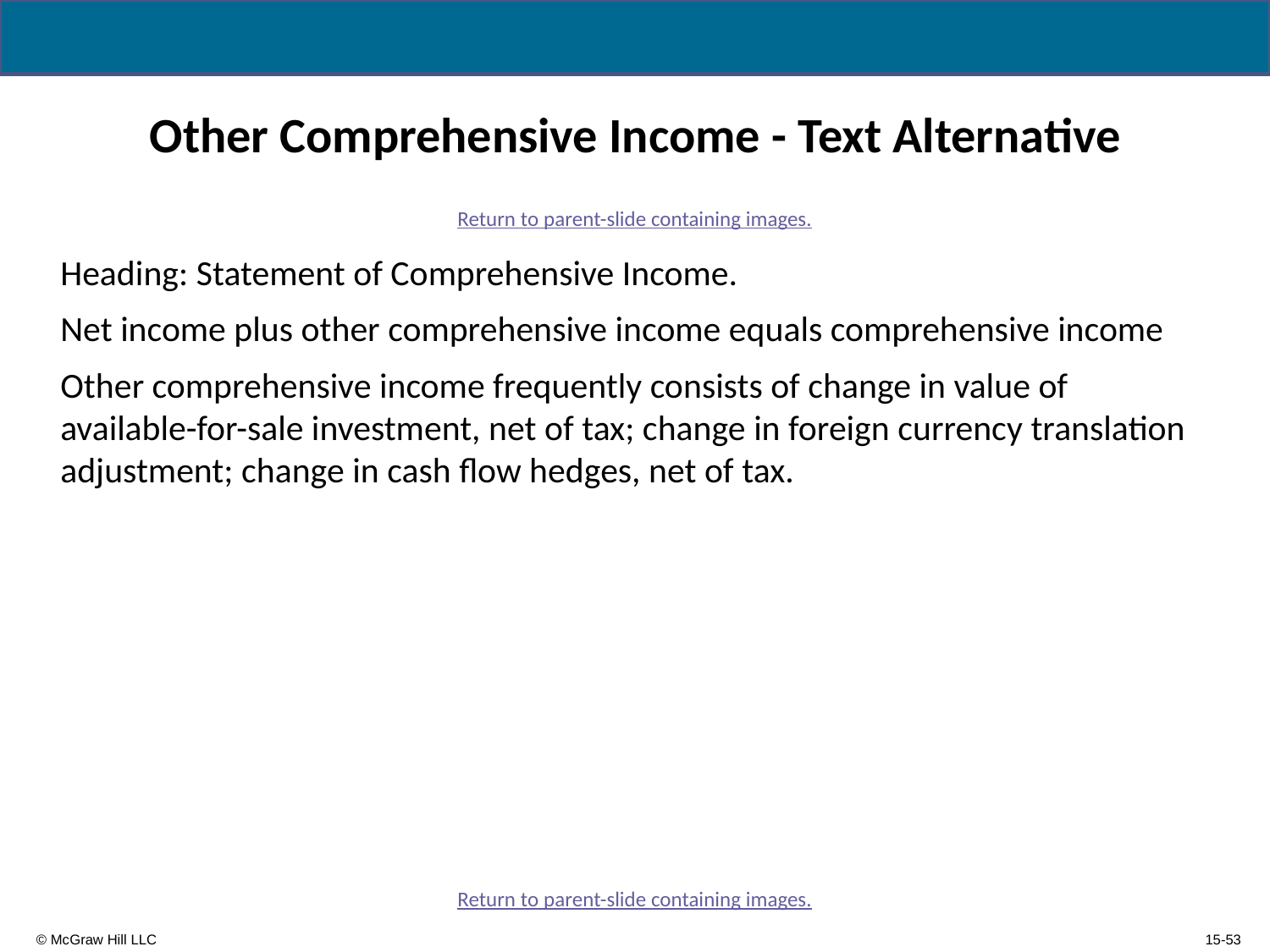

# Other Comprehensive Income - Text Alternative
Return to parent-slide containing images.
Heading: Statement of Comprehensive Income.
Net income plus other comprehensive income equals comprehensive income
Other comprehensive income frequently consists of change in value of available-for-sale investment, net of tax; change in foreign currency translation adjustment; change in cash flow hedges, net of tax.
Return to parent-slide containing images.
15-53